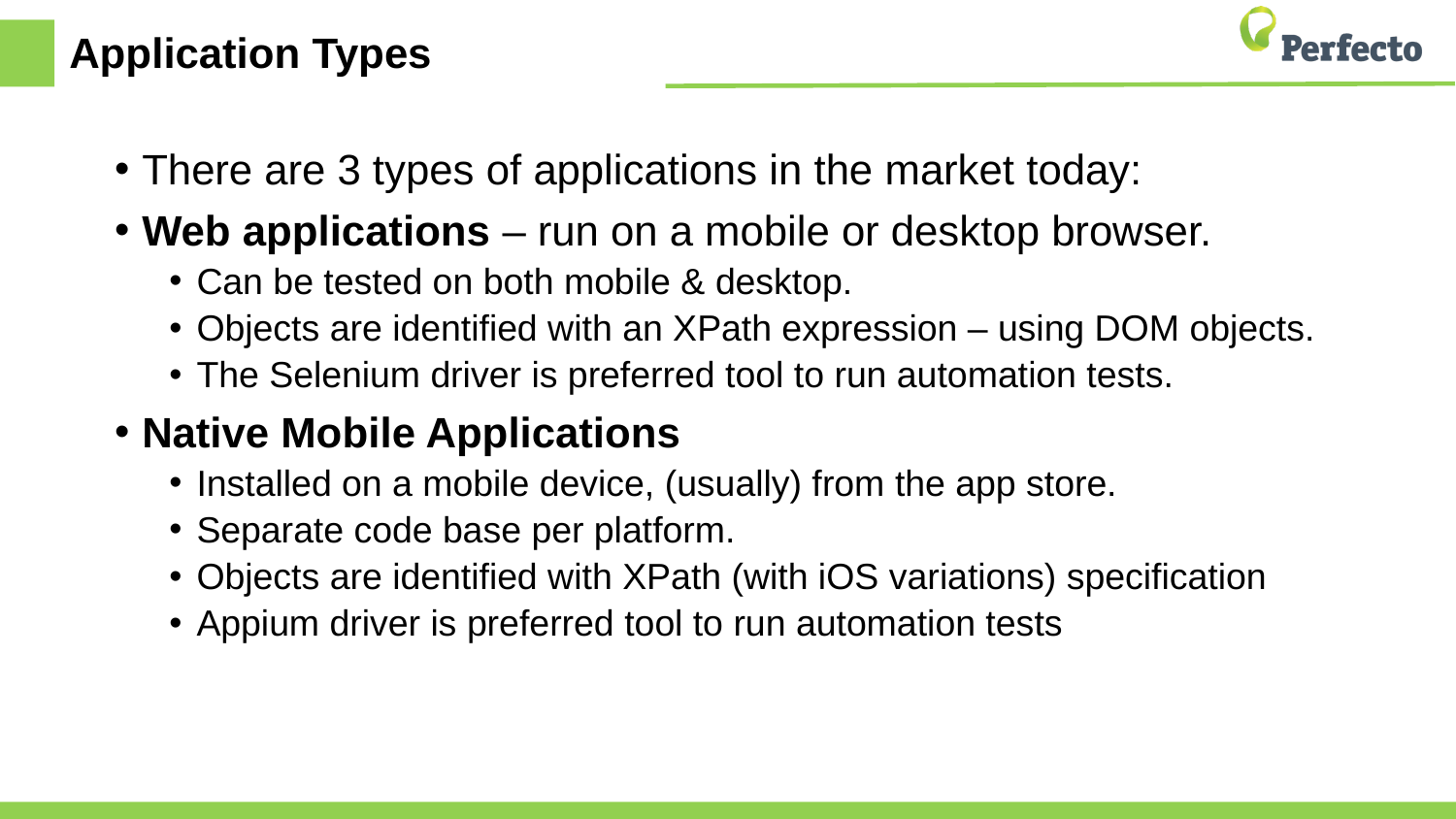

# Application Types
There are 3 types of applications in the market today:
Web applications – run on a mobile or desktop browser.
Can be tested on both mobile & desktop.
Objects are identified with an XPath expression – using DOM objects.
The Selenium driver is preferred tool to run automation tests.
Native Mobile Applications
Installed on a mobile device, (usually) from the app store.
Separate code base per platform.
Objects are identified with XPath (with iOS variations) specification
Appium driver is preferred tool to run automation tests